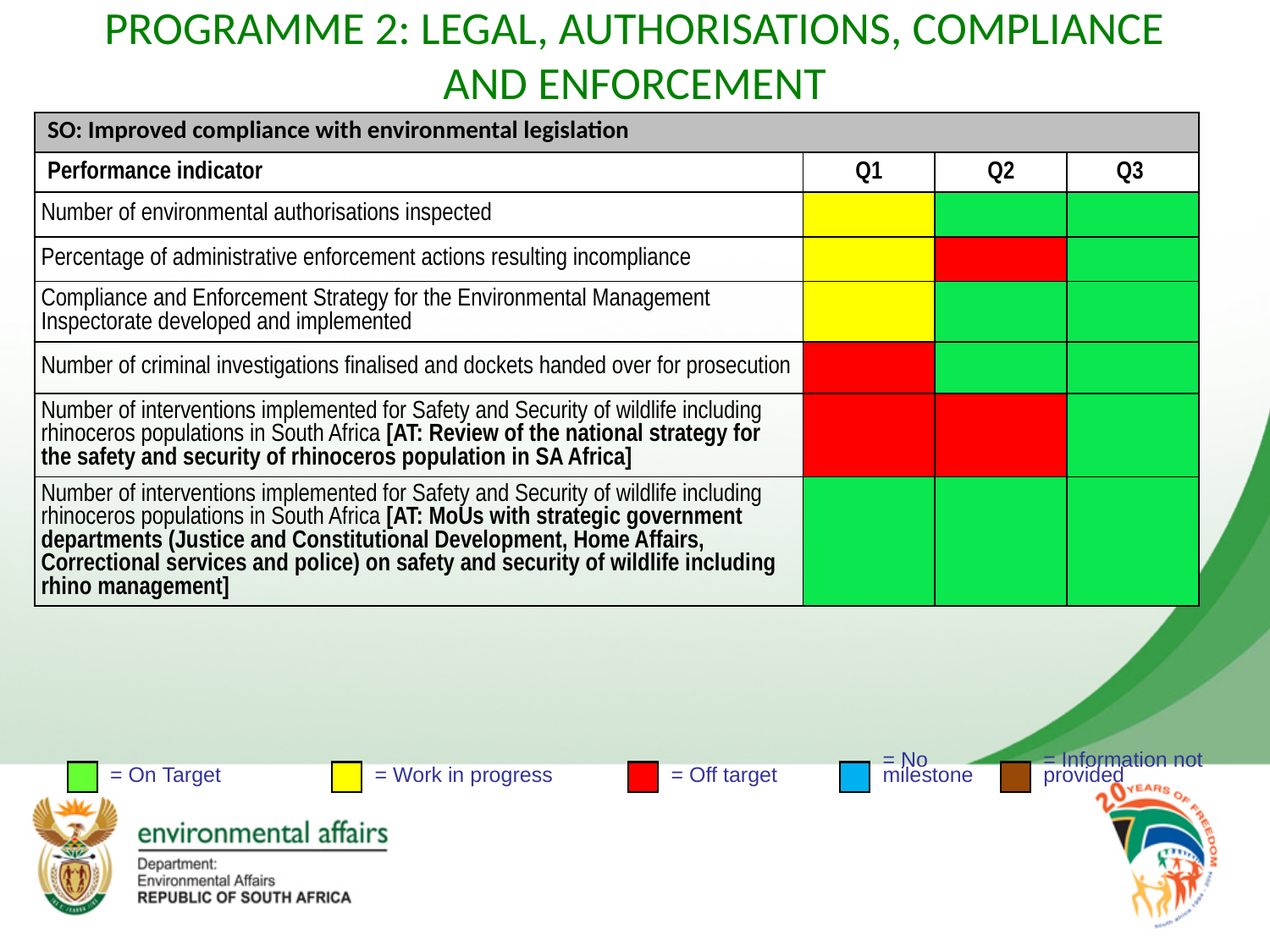

# PROGRAMME 2: LEGAL, AUTHORISATIONS, COMPLIANCE AND ENFORCEMENT
| SO: Improved compliance with environmental legislation |  |  |  |
| --- | --- | --- | --- |
| Performance indicator | Q1 | Q2 | Q3 |
| Number of environmental authorisations inspected |  |  |  |
| Percentage of administrative enforcement actions resulting incompliance |  |  |  |
| Compliance and Enforcement Strategy for the Environmental Management Inspectorate developed and implemented |  |  |  |
| Number of criminal investigations finalised and dockets handed over for prosecution |  |  |  |
| Number of interventions implemented for Safety and Security of wildlife including rhinoceros populations in South Africa [AT: Review of the national strategy for the safety and security of rhinoceros population in SA Africa] |  |  |  |
| Number of interventions implemented for Safety and Security of wildlife including rhinoceros populations in South Africa [AT: MoUs with strategic government departments (Justice and Constitutional Development, Home Affairs, Correctional services and police) on safety and security of wildlife including rhino management] |  |  |  |
= On Target
= Work in progress
= Off target

= No
milestone
= Information not
provided